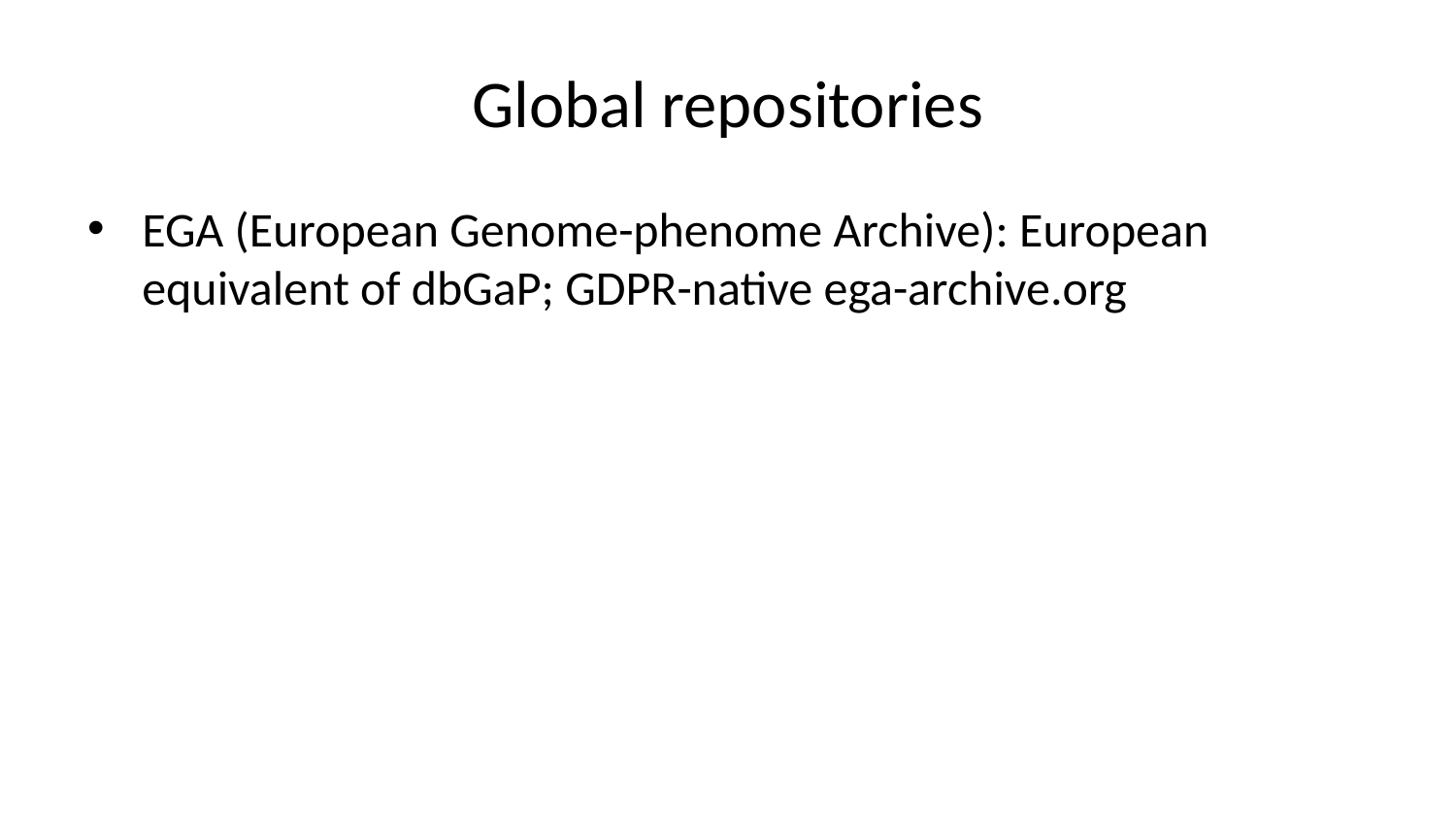

# Global repositories
EGA (European Genome-phenome Archive): European equivalent of dbGaP; GDPR-native ega-archive.org